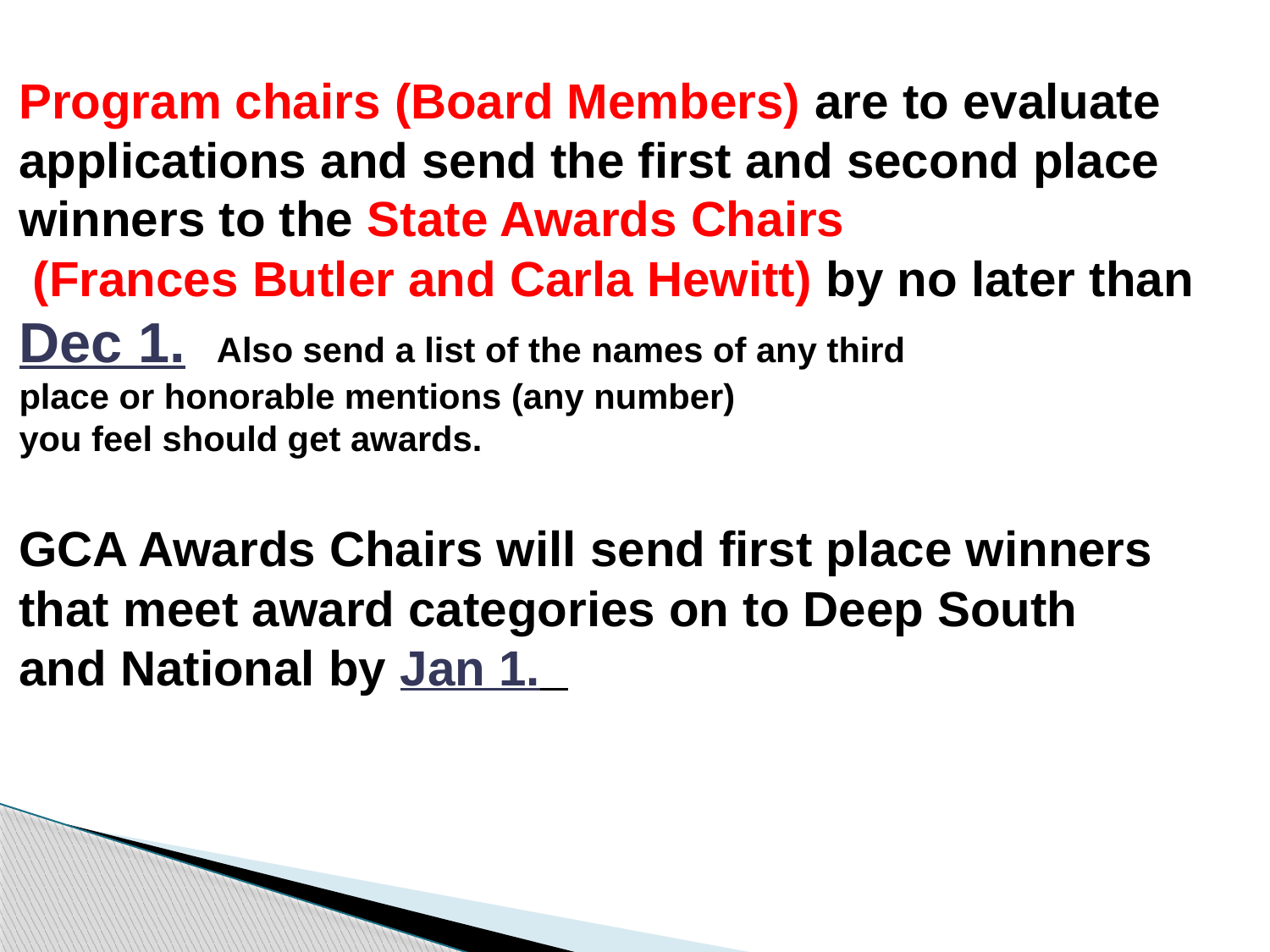

Program chairs (Board Members) are to evaluate
applications and send the first and second place
winners to the State Awards Chairs
 (Frances Butler and Carla Hewitt) by no later than
Dec 1.  Also send a list of the names of any third
place or honorable mentions (any number)
you feel should get awards.

GCA Awards Chairs will send first place winners
that meet award categories on to Deep South
and National by Jan 1.